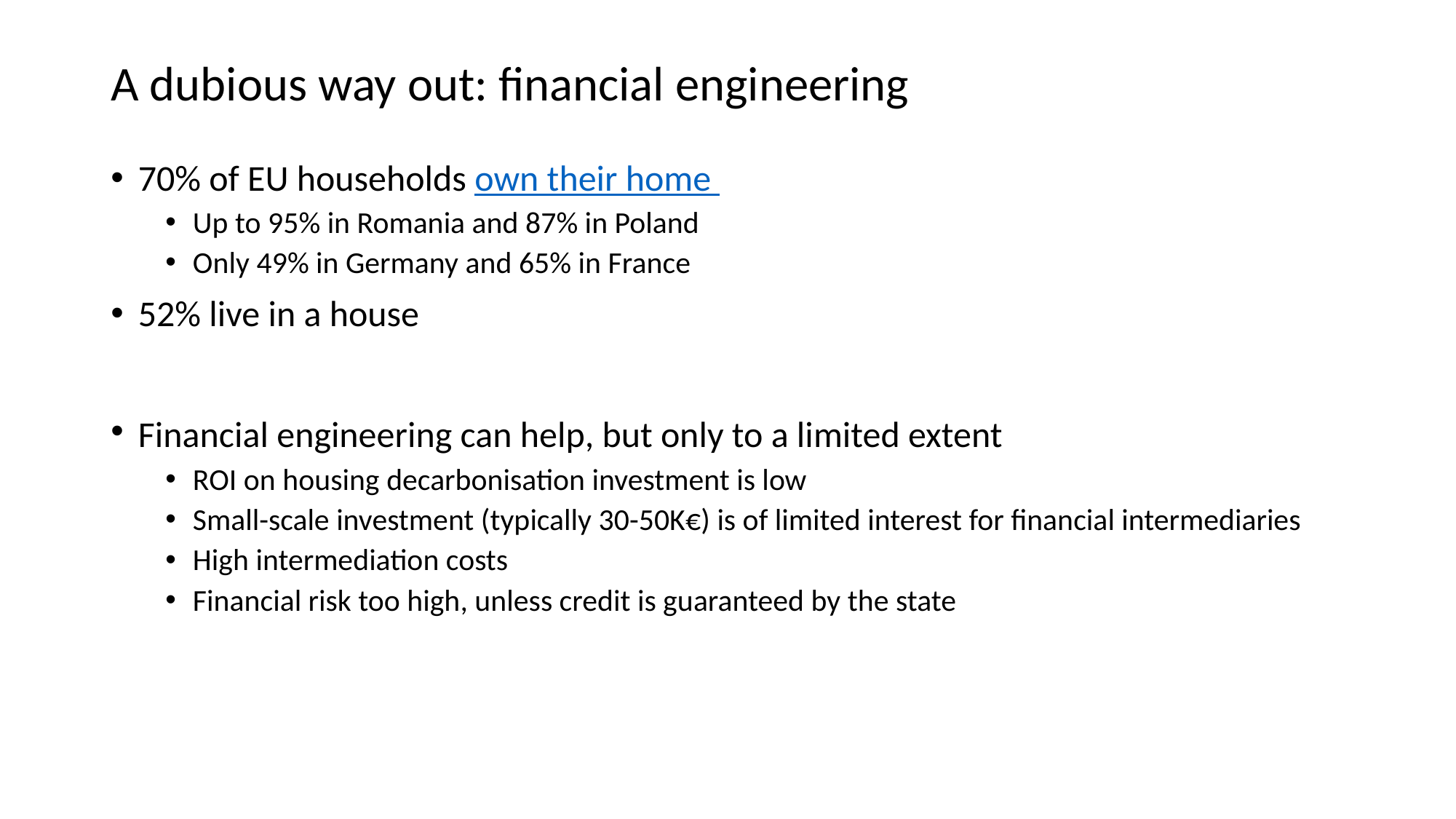

# A dubious way out: financial engineering
70% of EU households own their home
Up to 95% in Romania and 87% in Poland
Only 49% in Germany and 65% in France
52% live in a house

Financial engineering can help, but only to a limited extent
ROI on housing decarbonisation investment is low
Small-scale investment (typically 30-50K€) is of limited interest for financial intermediaries
High intermediation costs
Financial risk too high, unless credit is guaranteed by the state